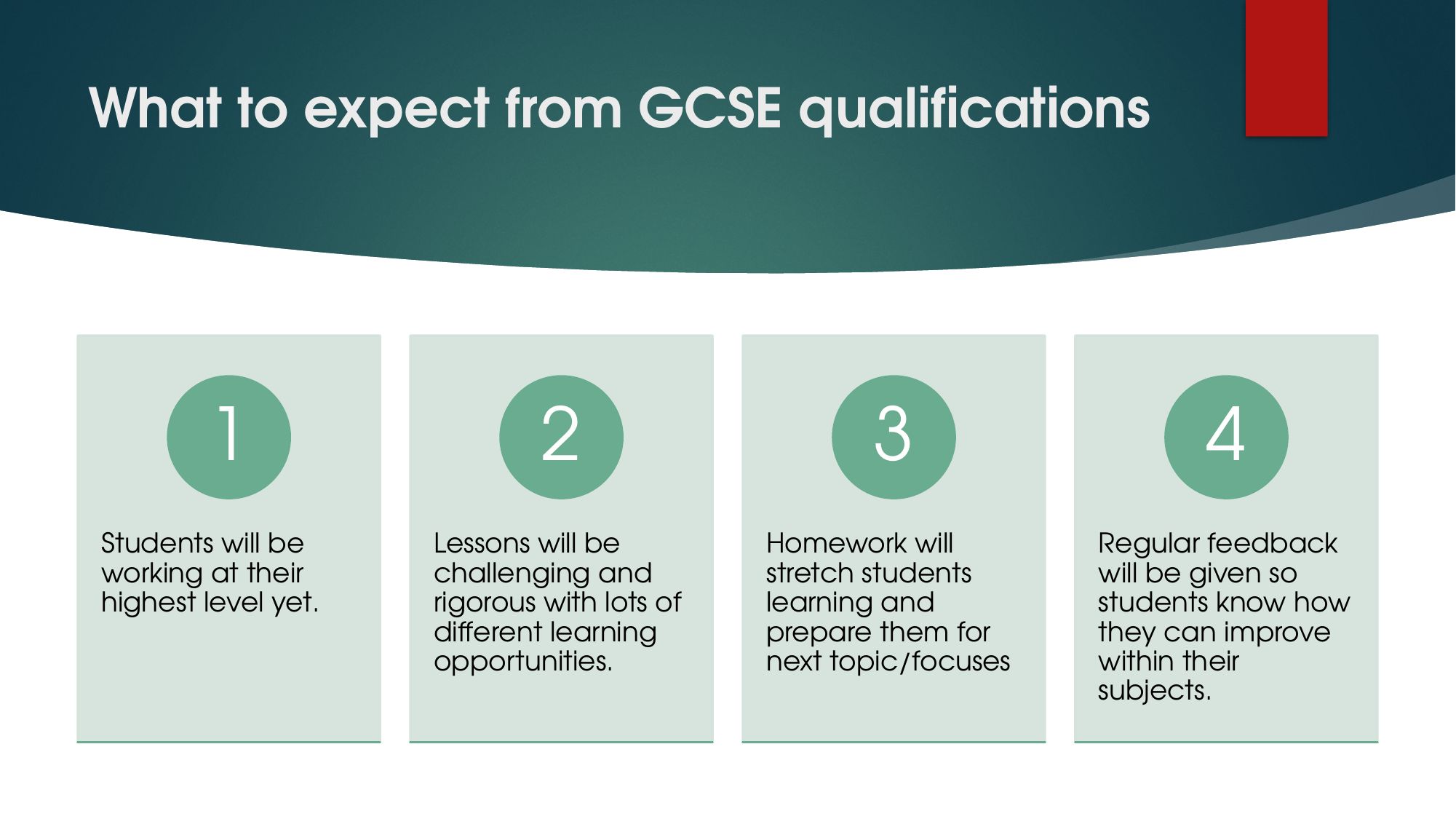

# What to expect from GCSE qualifications

Students will be working at their highest level yet.
1
Lessons will be challenging and rigorous with lots of different learning opportunities.
2
Homework will stretch students learning and prepare them for next topic/focuses
3
Regular feedback will be given so students know how they can improve within their subjects.
4